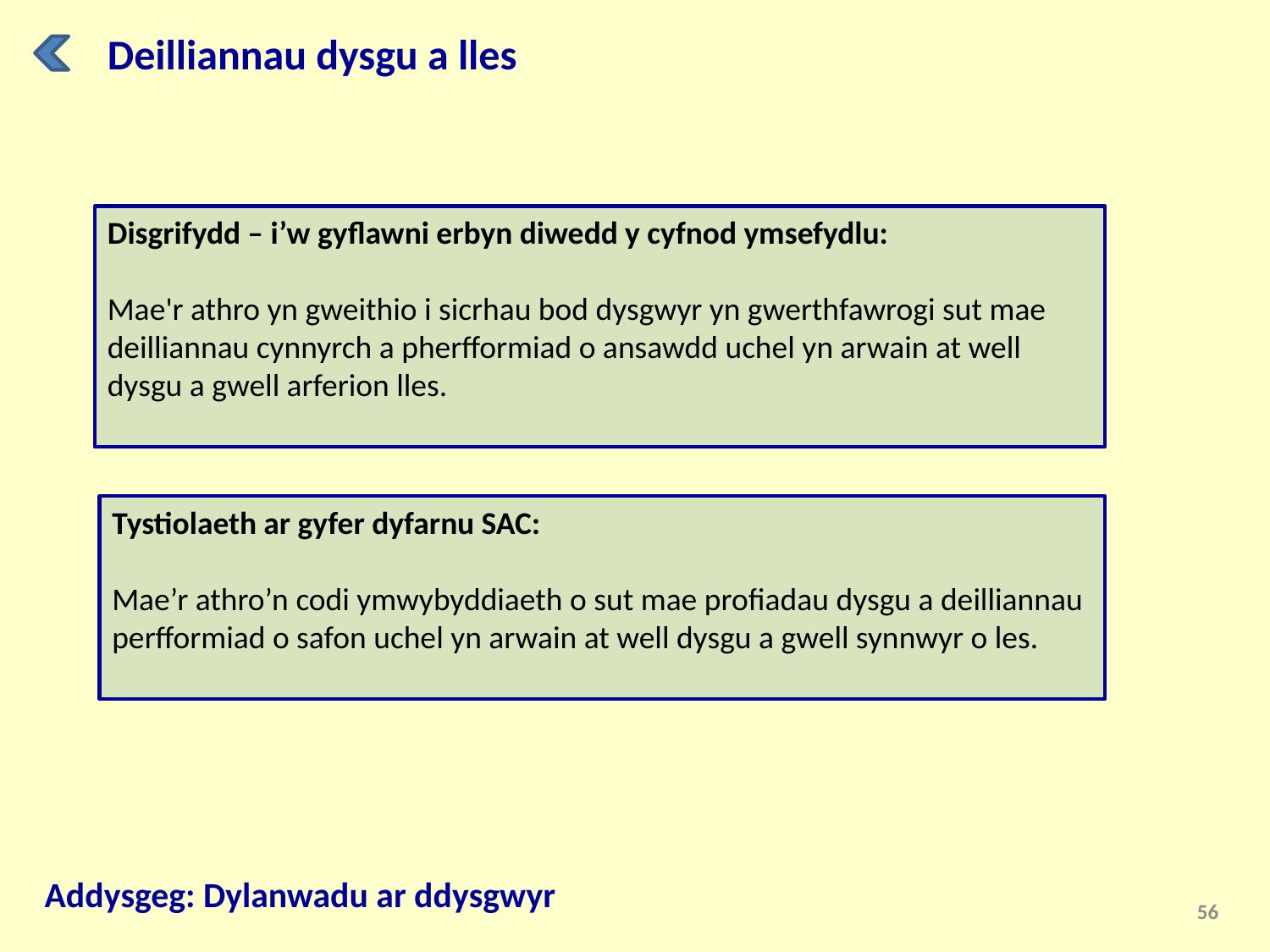

Deilliannau dysgu a lles

Disgrifydd – i’w gyflawni erbyn diwedd y cyfnod ymsefydlu:

Mae'r athro yn gweithio i sicrhau bod dysgwyr yn gwerthfawrogi sut mae deilliannau cynnyrch a pherfformiad o ansawdd uchel yn arwain at well dysgu a gwell arferion lles.

Tystiolaeth ar gyfer dyfarnu SAC:

Mae’r athro’n codi ymwybyddiaeth o sut mae profiadau dysgu a deilliannau perfformiad o safon uchel yn arwain at well dysgu a gwell synnwyr o les.

Addysgeg: Dylanwadu ar ddysgwyr
56